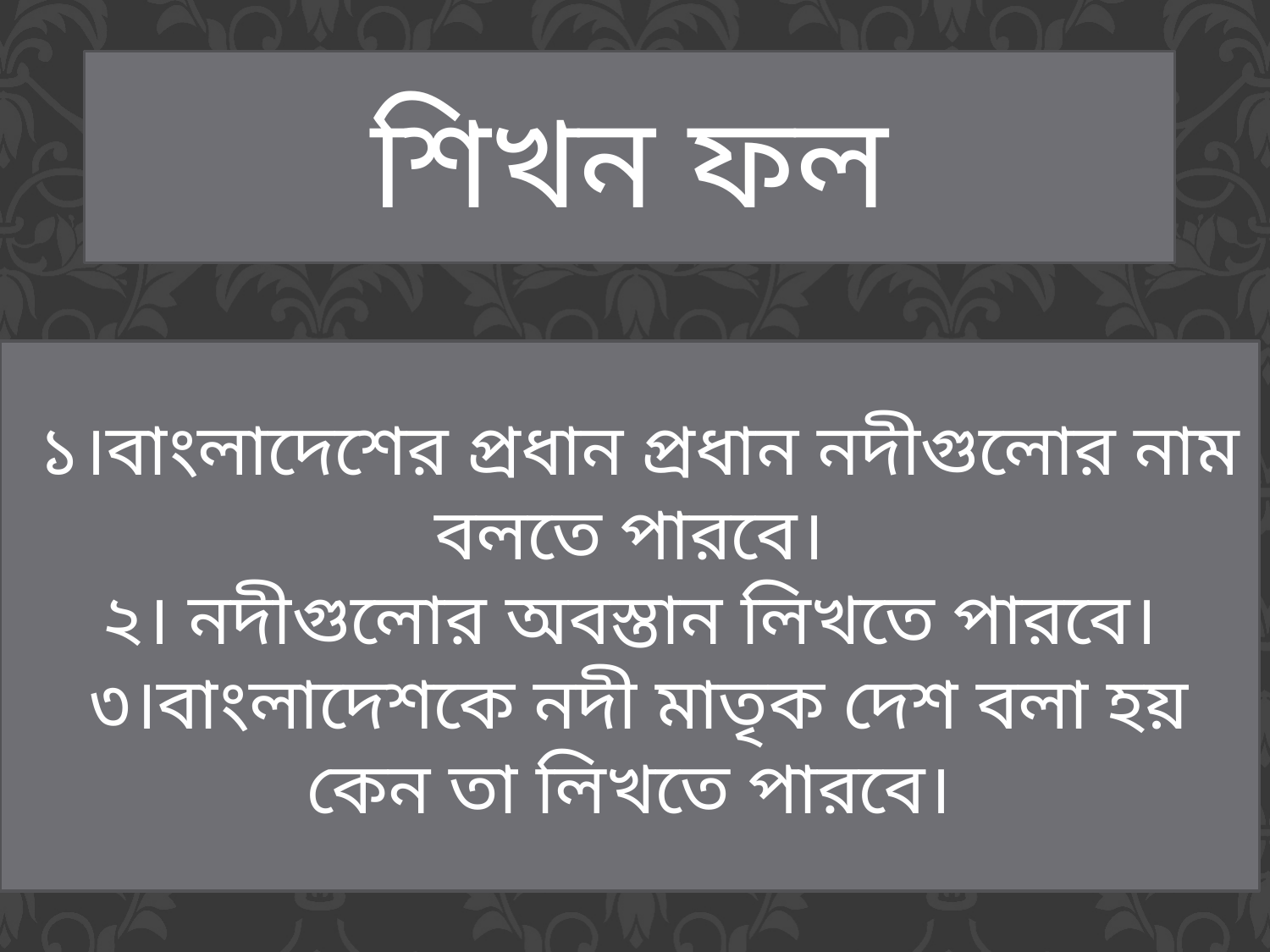

শিখন ফল
 ১।বাংলাদেশের প্রধান প্রধান নদীগুলোর নাম বলতে পারবে।
২। নদীগুলোর অবস্তান লিখতে পারবে।
 ৩।বাংলাদেশকে নদী মাতৃক দেশ বলা হয় কেন তা লিখতে পারবে।